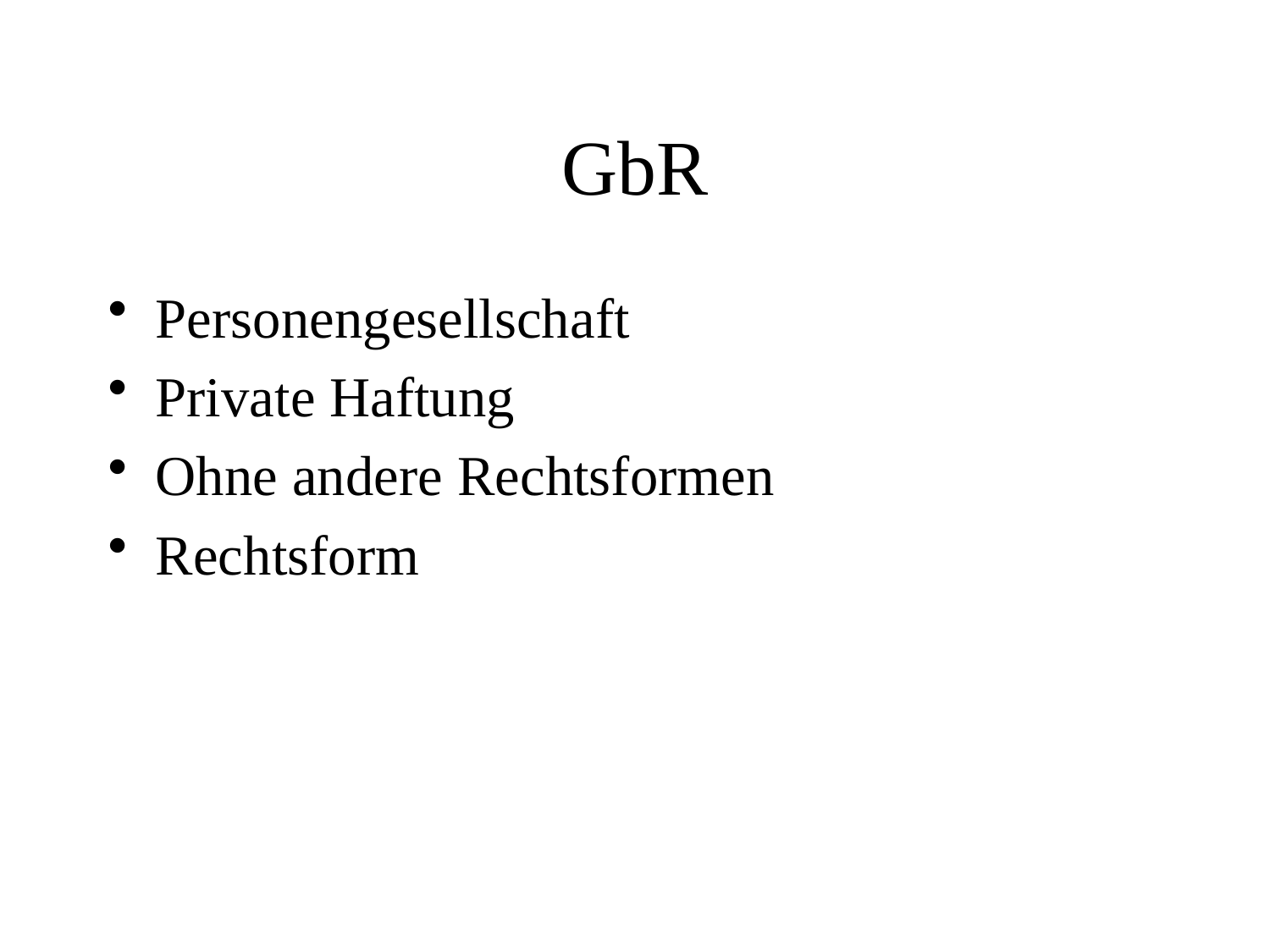

# GbR
Personengesellschaft
Private Haftung
Ohne andere Rechtsformen
Rechtsform